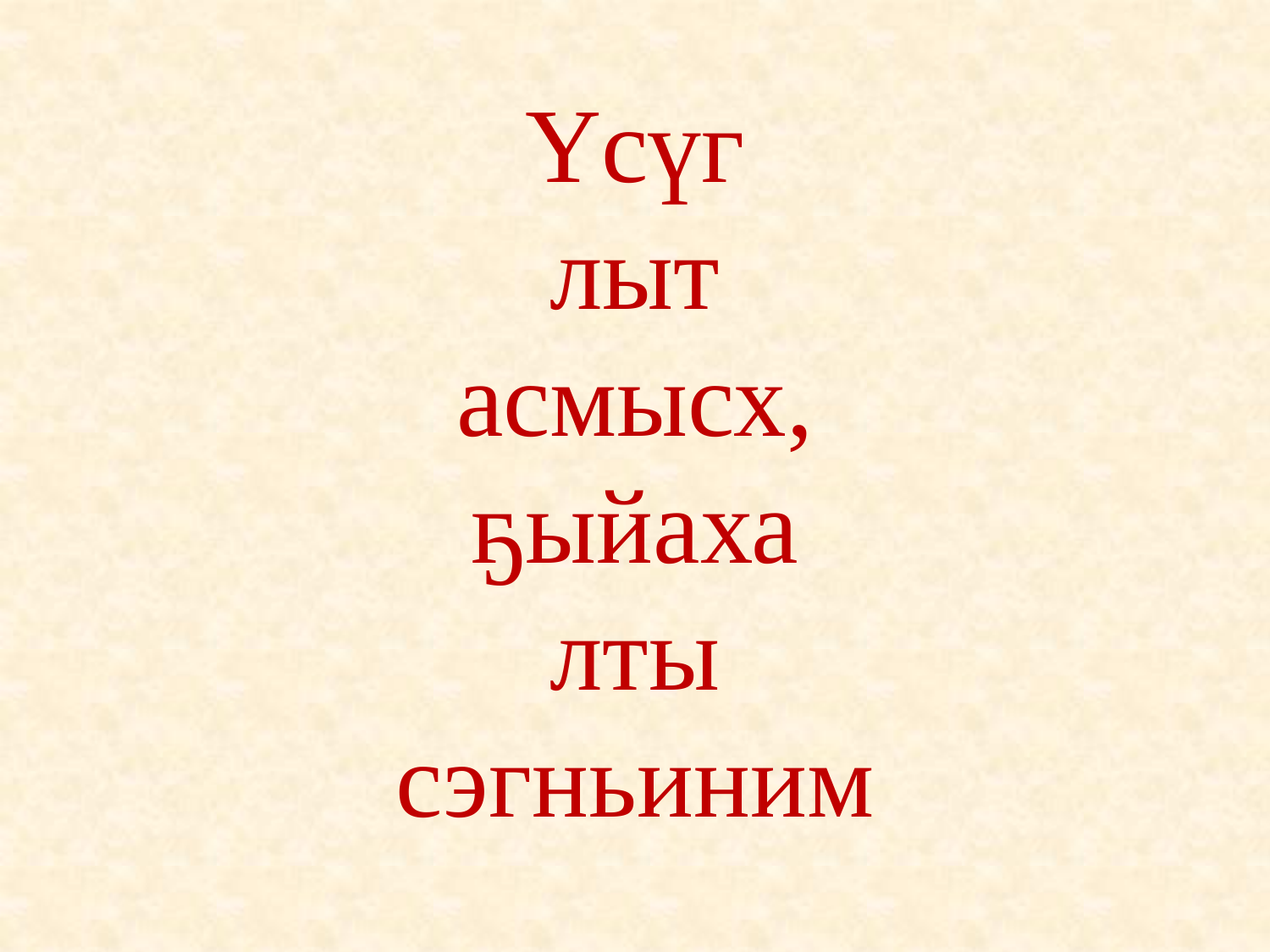

# Үсүг лыт асмысх, ҕыйаха лты сэгньиним